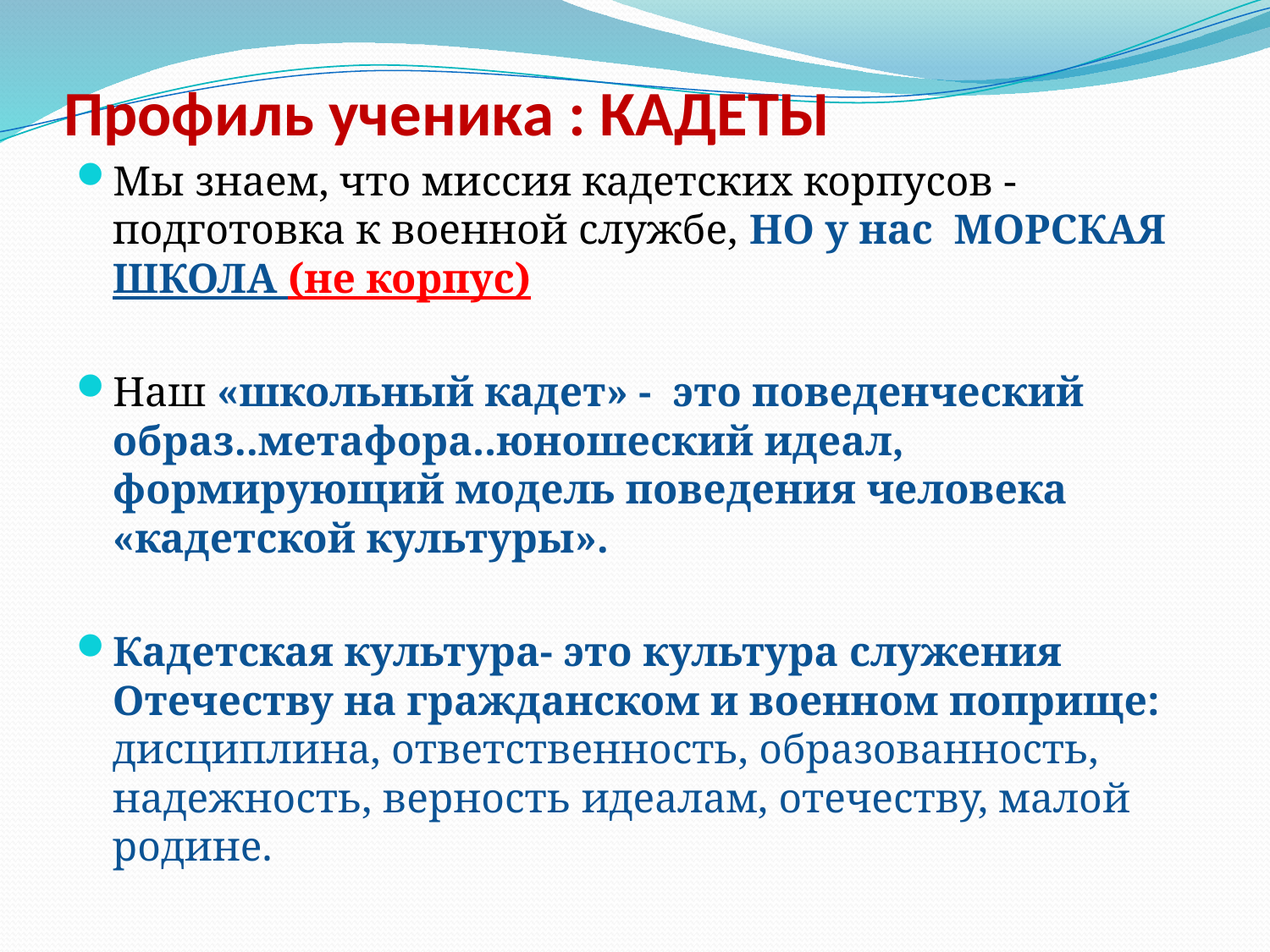

# Профиль ученика : КАДЕТЫ
Мы знаем, что миссия кадетских корпусов -  подготовка к военной службе, НО у нас  МОРСКАЯ ШКОЛА (не корпус)

Наш «школьный кадет» -  это поведенческий образ..метафора..юношеский идеал, формирующий модель поведения человека «кадетской культуры».

Кадетская культура- это культура служения Отечеству на гражданском и военном поприще: дисциплина, ответственность, образованность, надежность, верность идеалам, отечеству, малой родине.